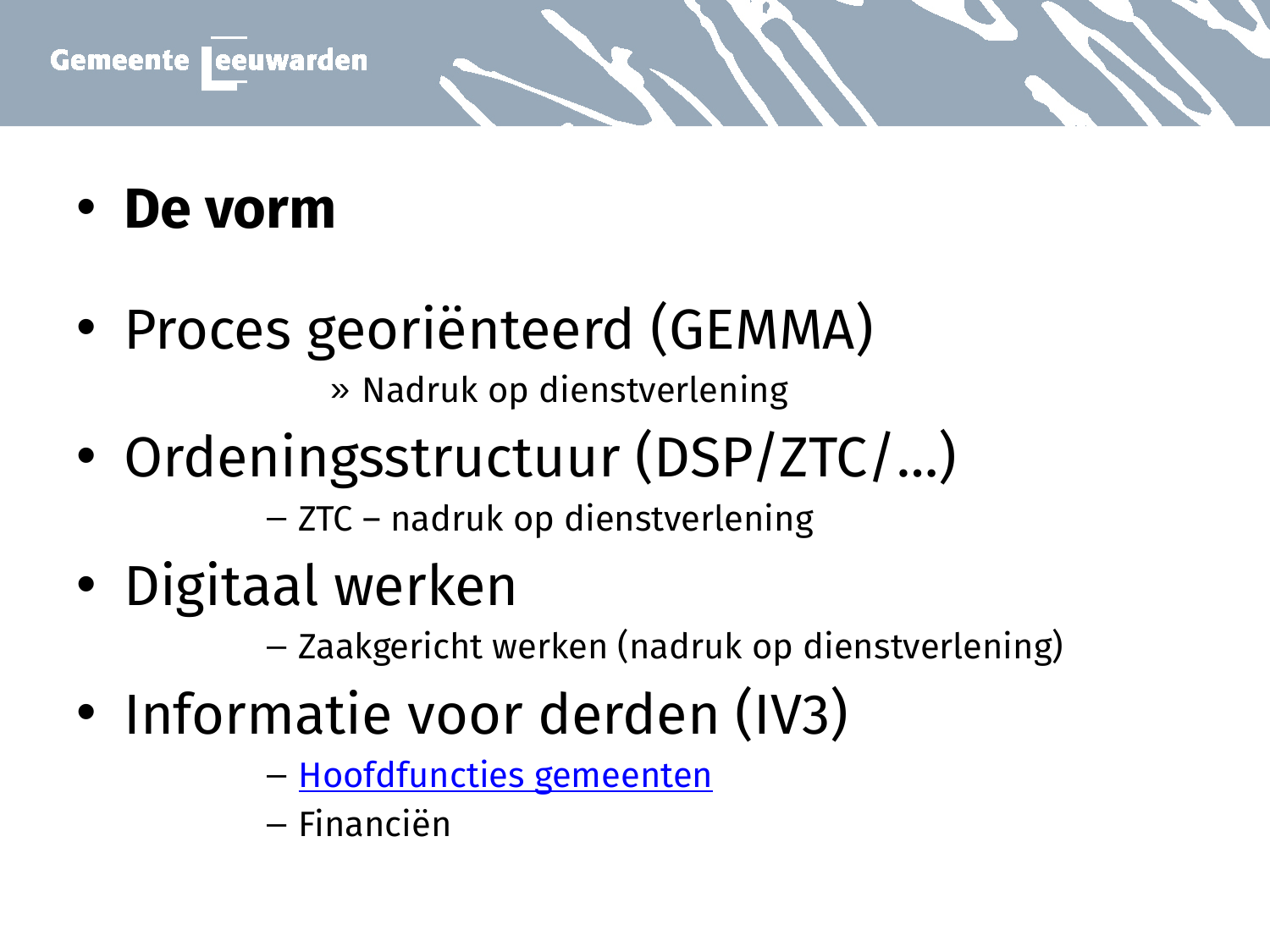

De vorm
Proces georiënteerd (GEMMA)
Nadruk op dienstverlening
Ordeningsstructuur (DSP/ZTC/…)
ZTC – nadruk op dienstverlening
Digitaal werken
Zaakgericht werken (nadruk op dienstverlening)
Informatie voor derden (IV3)
Hoofdfuncties gemeenten
Financiën